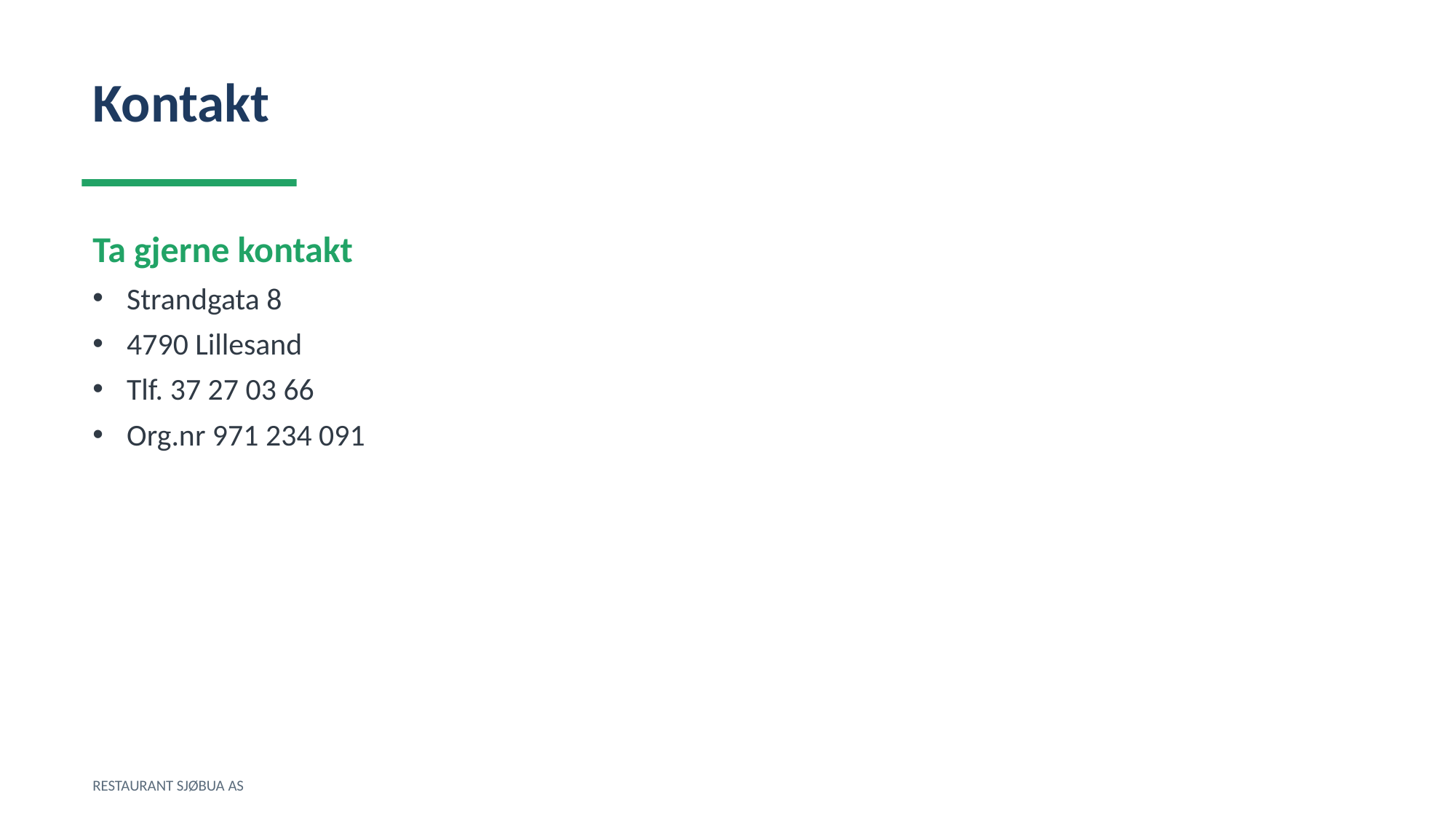

Kontakt

Ta gjerne kontakt
Strandgata 8
4790 Lillesand
Tlf. 37 27 03 66
Org.nr 971 234 091
RESTAURANT SJØBUA AS